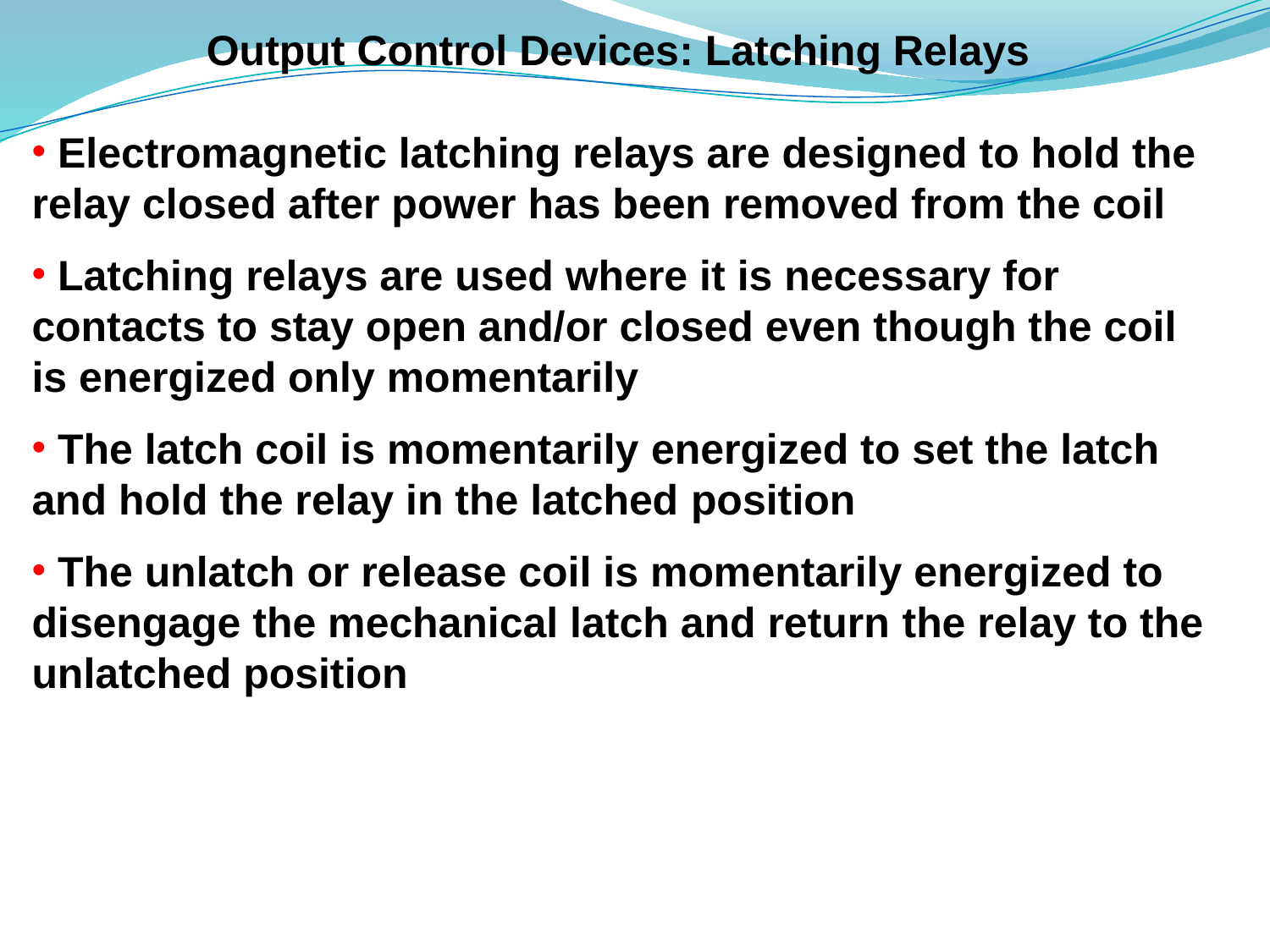

# Output Control Devices: Latching Relays
 Electromagnetic latching relays are designed to hold the relay closed after power has been removed from the coil
 Latching relays are used where it is necessary for contacts to stay open and/or closed even though the coil is energized only momentarily
 The latch coil is momentarily energized to set the latch and hold the relay in the latched position
 The unlatch or release coil is momentarily energized to disengage the mechanical latch and return the relay to the unlatched position